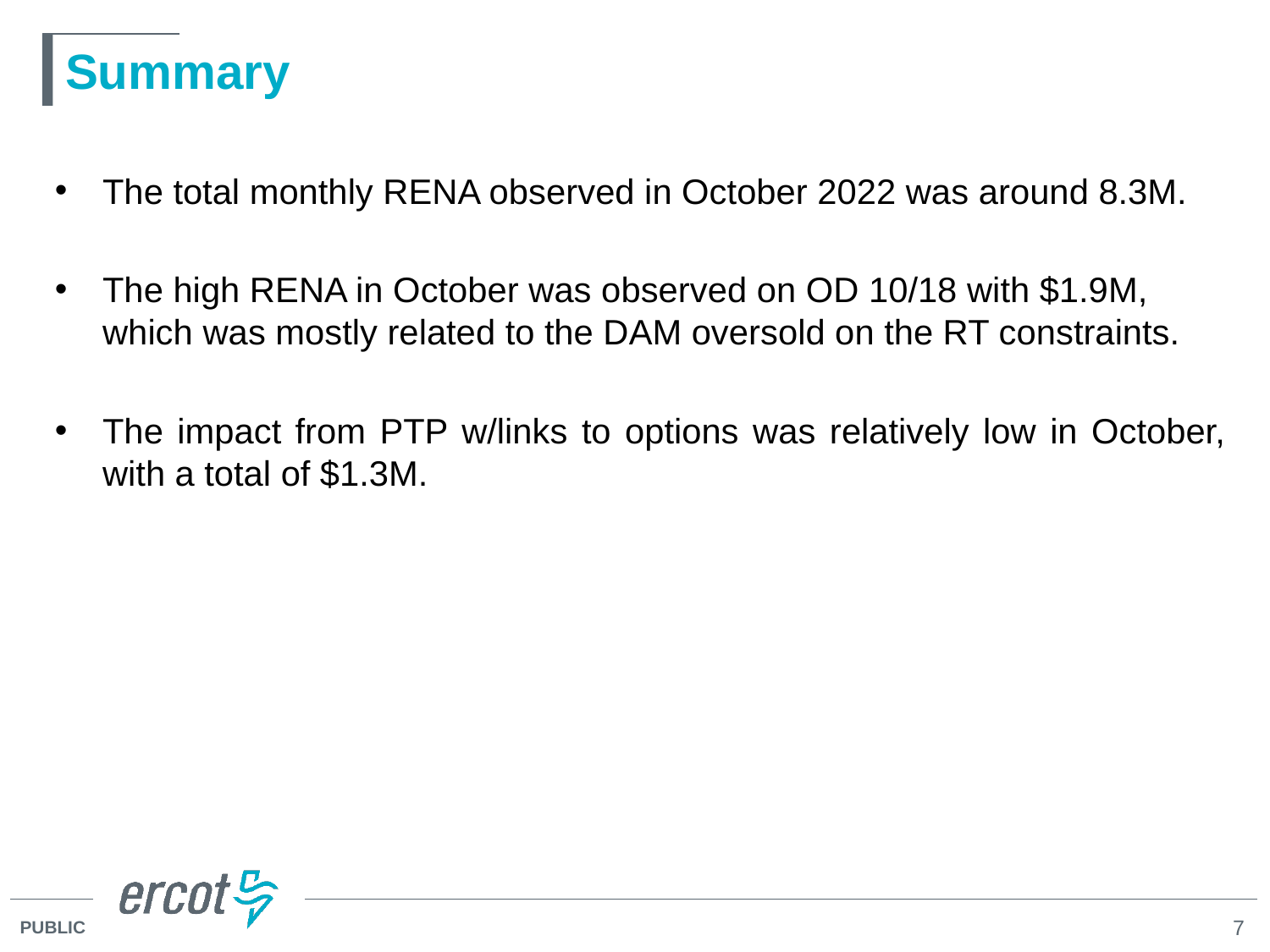

# Summary

The total monthly RENA observed in October 2022 was around 8.3M.

The high RENA in October was observed on OD 10/18 with $1.9M, which was mostly related to the DAM oversold on the RT constraints.

The impact from PTP w/links to options was relatively low in October, with a total of $1.3M.